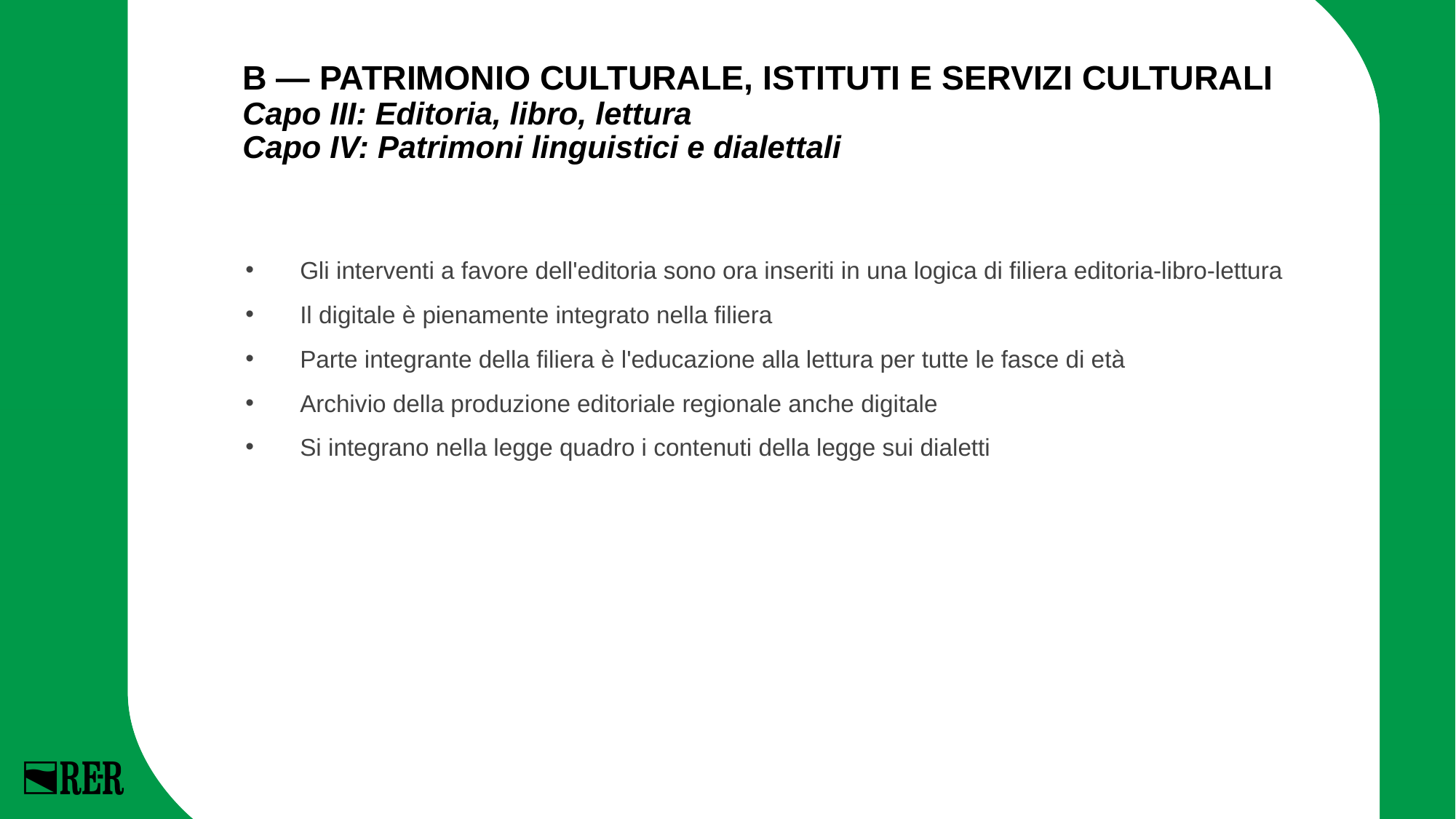

# B — PATRIMONIO CULTURALE, ISTITUTI E SERVIZI CULTURALI Capo III: Editoria, libro, lettura Capo IV: Patrimoni linguistici e dialettali
Gli interventi a favore dell'editoria sono ora inseriti in una logica di filiera editoria-libro-lettura
Il digitale è pienamente integrato nella filiera
Parte integrante della filiera è l'educazione alla lettura per tutte le fasce di età
Archivio della produzione editoriale regionale anche digitale
Si integrano nella legge quadro i contenuti della legge sui dialetti